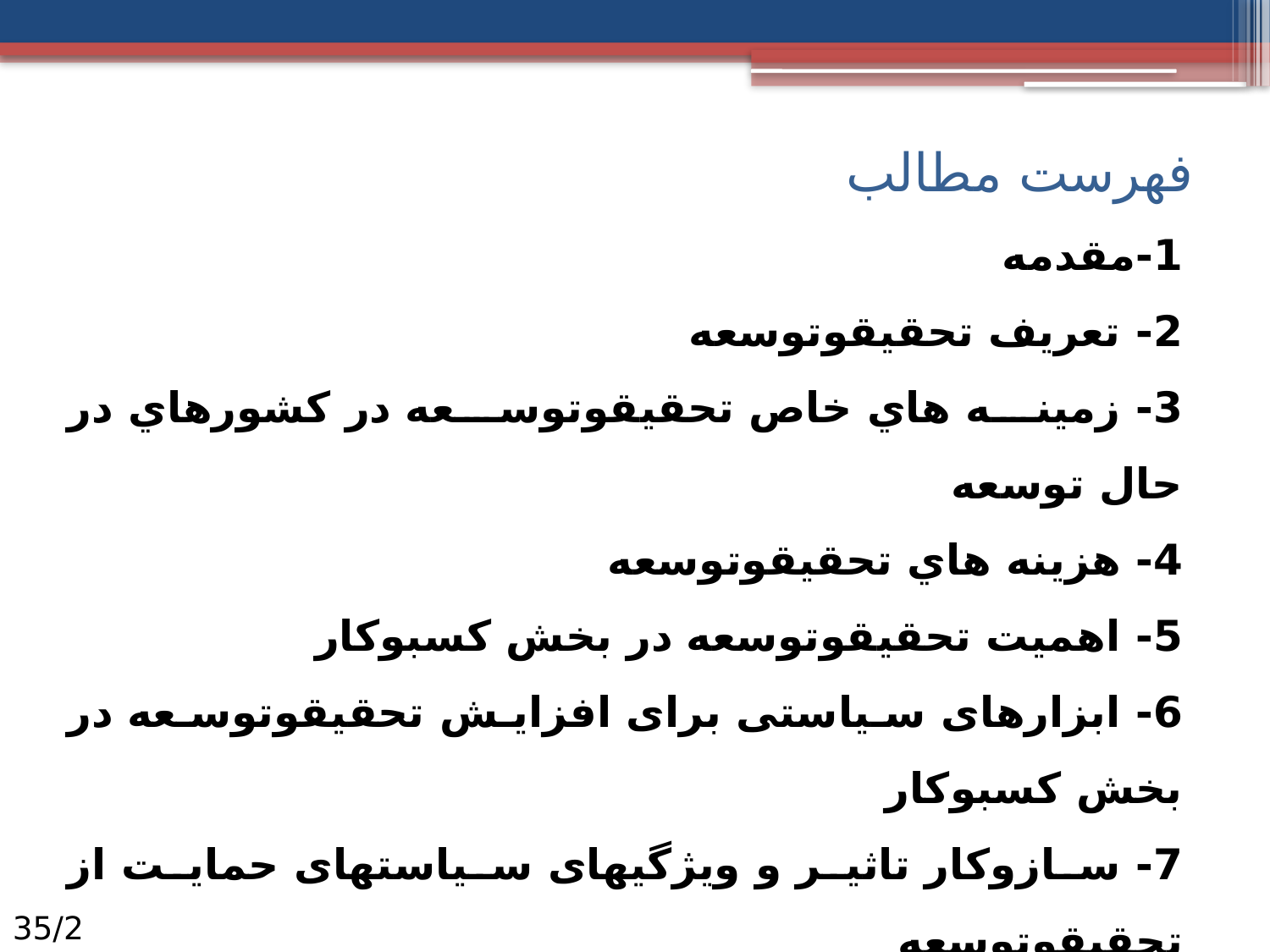

# فهرست مطالب
1-مقدمه
2- تعريف تحقیق‏و‏توسعه
3- زمينه هاي خاص تحقیق‏و‏توسعه در كشورهاي در حال توسعه
4- هزينه هاي تحقیق‏و‏توسعه
5- اهميت تحقیق‏و‏توسعه در بخش كسب‏و‏كار
6- ابزارهای سیاستی برای افزایش تحقیق‏و‏توسعه در بخش كسب‏و‏كار
7- سازوکار تاثیر و ویژگیهای سیاستهای حمایت از تحقیق‏و‏توسعه
8- ملاحظات مهم در اتخاذ سیاستهای حمایت از تحقیق‏و‏توسعه
9- مطالعه موردي: بررسي اثربخشي ابزارهاي حمايت از شركتهاي دانش بنيان
2/35